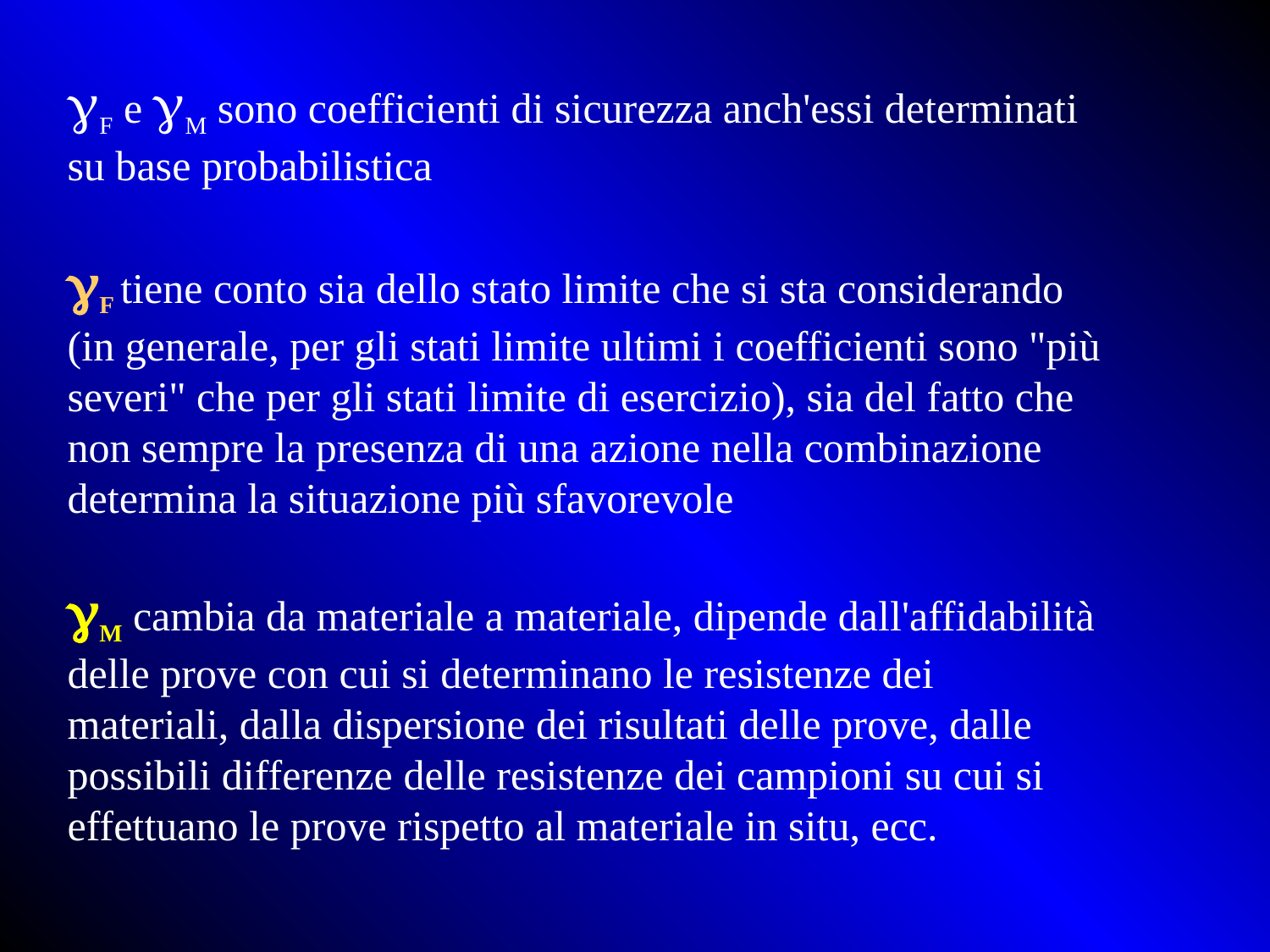

γF e γM sono coefficienti di sicurezza anch'essi determinati su base probabilistica
γF tiene conto sia dello stato limite che si sta considerando (in generale, per gli stati limite ultimi i coefficienti sono "più severi" che per gli stati limite di esercizio), sia del fatto che non sempre la presenza di una azione nella combinazione determina la situazione più sfavorevole
γM cambia da materiale a materiale, dipende dall'affidabilità delle prove con cui si determinano le resistenze dei materiali, dalla dispersione dei risultati delle prove, dalle possibili differenze delle resistenze dei campioni su cui si effettuano le prove rispetto al materiale in situ, ecc.